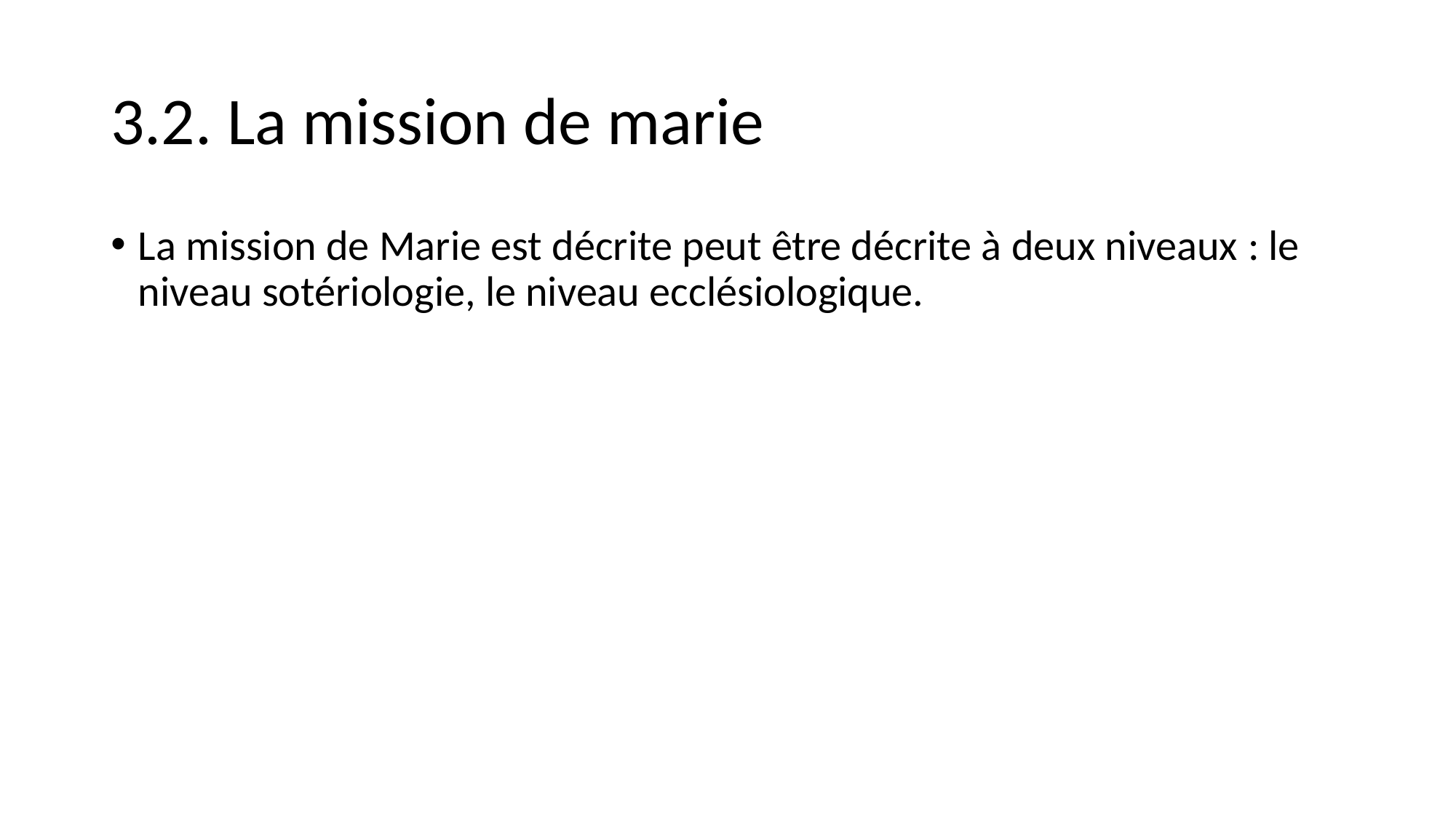

# 3.2. La mission de marie
La mission de Marie est décrite peut être décrite à deux niveaux : le niveau sotériologie, le niveau ecclésiologique.